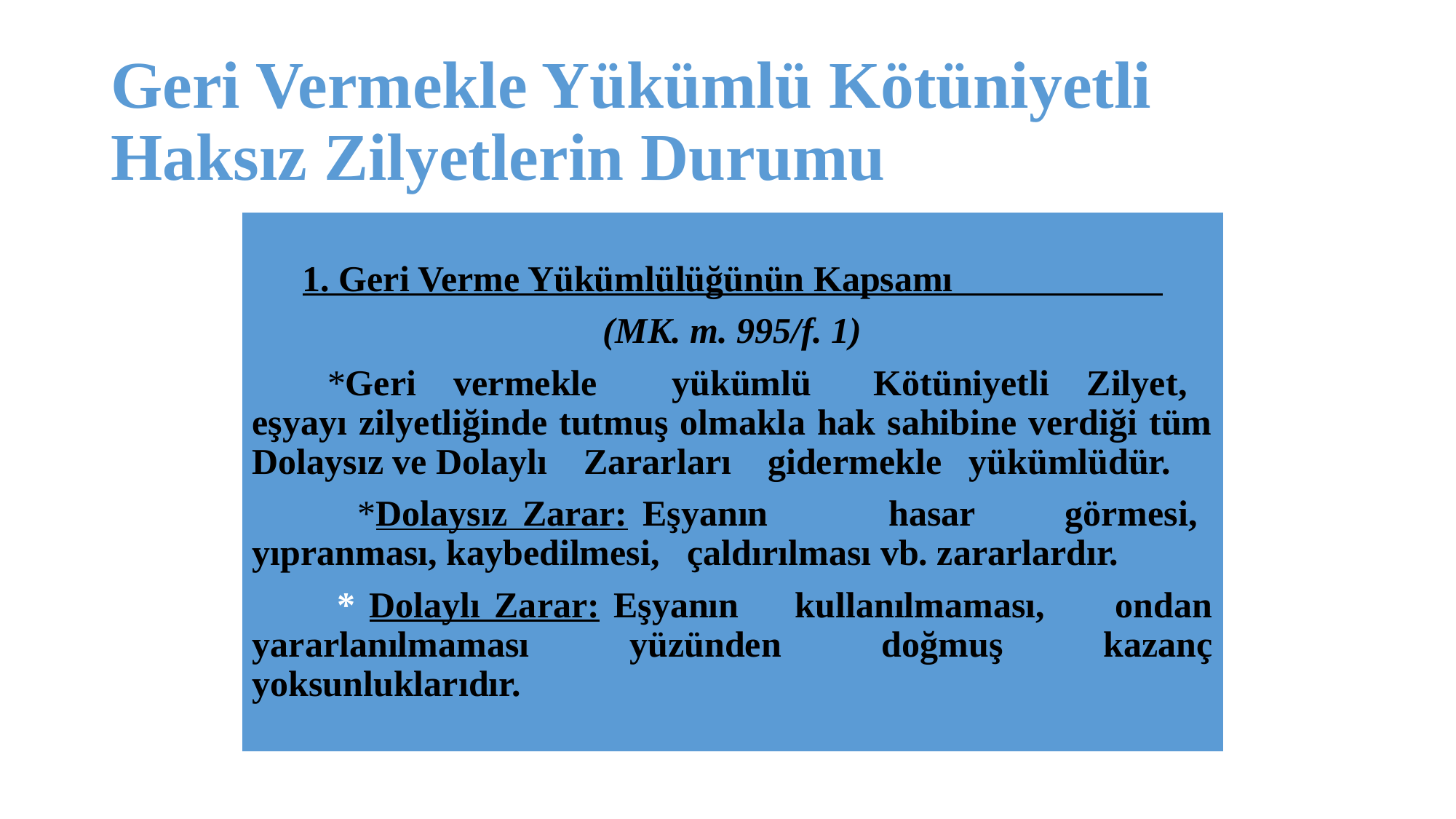

# Geri Vermekle Yükümlü Kötüniyetli Haksız Zilyetlerin Durumu
1. Geri Verme Yükümlülüğünün Kapsamı
(MK. m. 995/f. 1)
      *Geri   vermekle      yükümlü     Kötüniyetli   Zilyet,   eşyayı zilyetliğinde tutmuş olmakla hak sahibine verdiği tüm Dolaysız ve Dolaylı    Zararları    gidermekle   yükümlüdür.
       *Dolaysız Zarar: Eşyanın        hasar      görmesi,  yıpranması, kaybedilmesi,   çaldırılması vb. zararlardır.
      * Dolaylı Zarar: Eşyanın    kullanılmaması,     ondan yararlanılmaması yüzünden doğmuş kazanç yoksunluklarıdır.